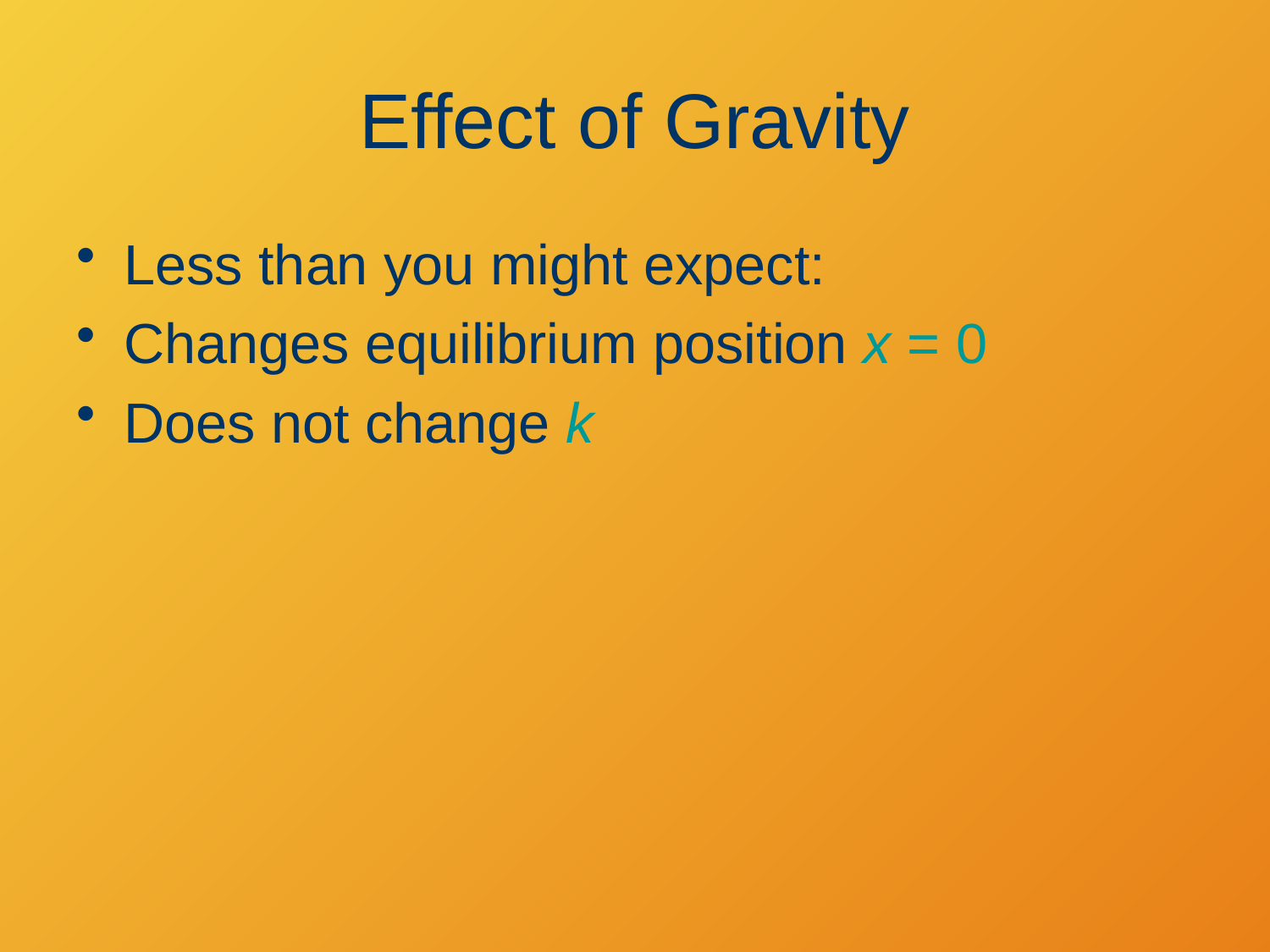

# Effect of Gravity
Less than you might expect:
Changes equilibrium position x = 0
Does not change k